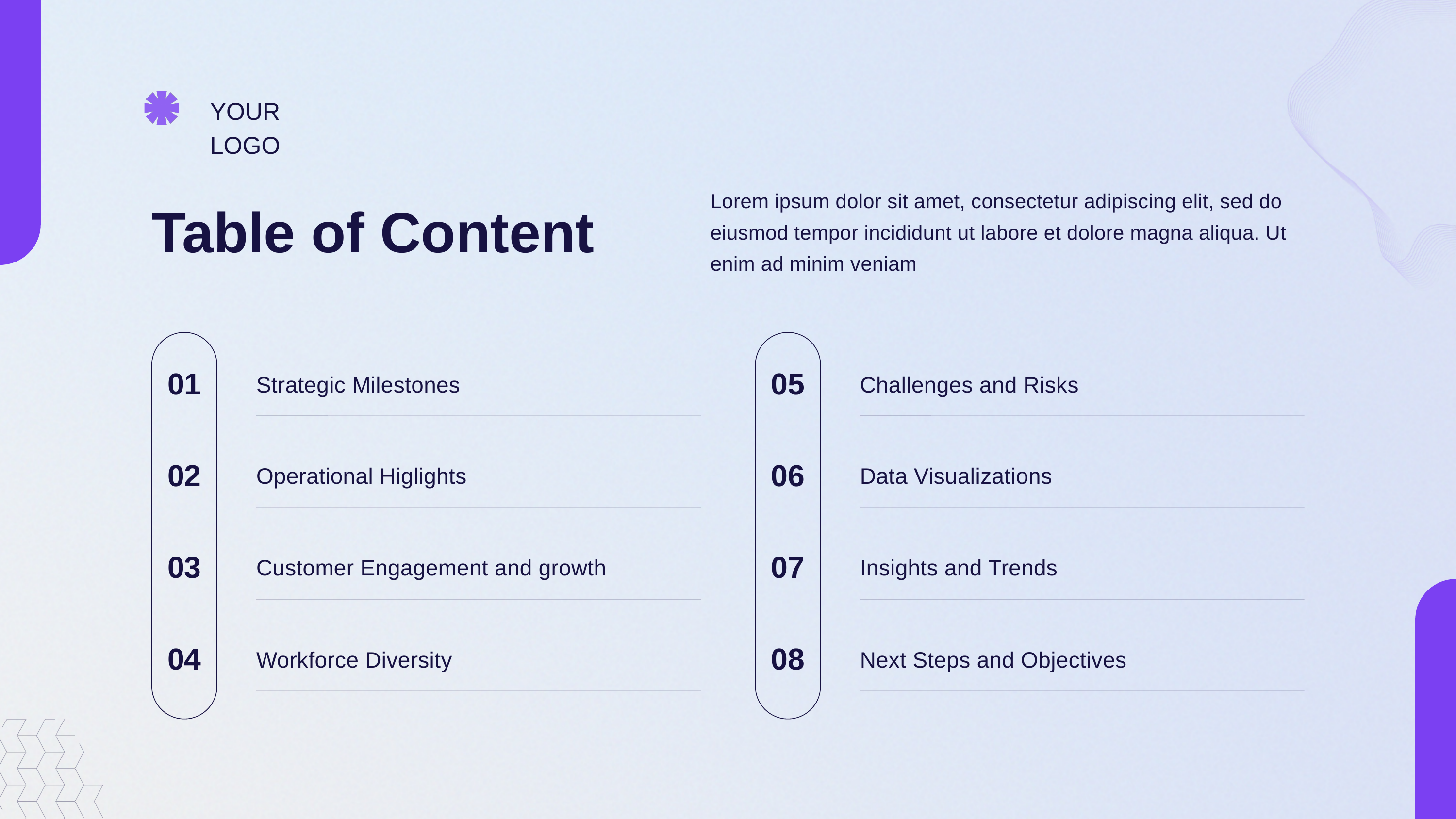

YOUR LOGO

Lorem ipsum dolor sit amet, consectetur adipiscing elit, sed do eiusmod tempor incididunt ut labore et dolore magna aliqua. Ut enim ad minim veniam
Table of Content

Strategic Milestones
Challenges and Risks
01
05

Operational Higlights
Data Visualizations
02
06

Customer Engagement and growth
Insights and Trends
03
07

Workforce Diversity
Next Steps and Objectives
04
08